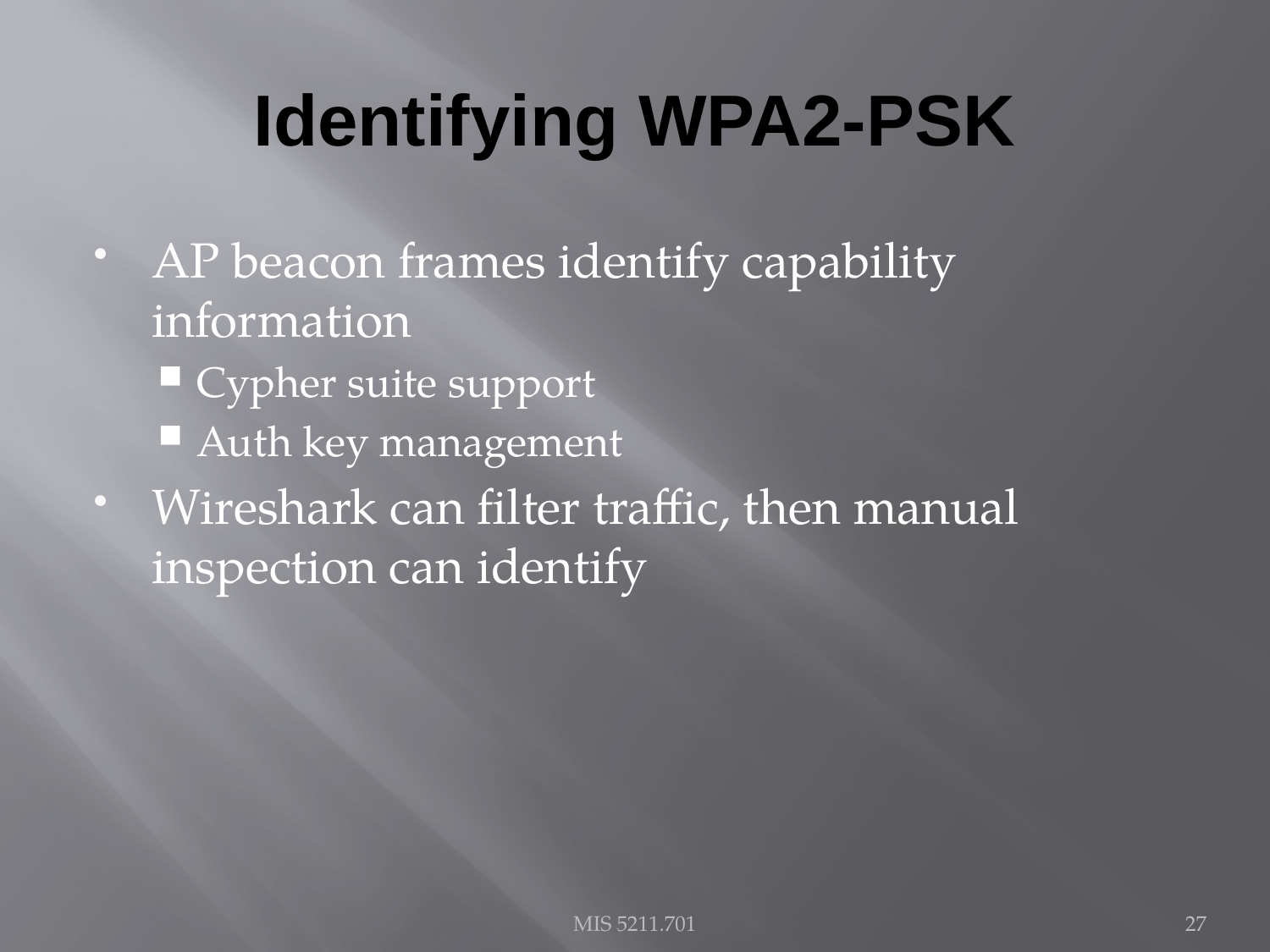

# Identifying WPA2-PSK
AP beacon frames identify capability information
Cypher suite support
Auth key management
Wireshark can filter traffic, then manual inspection can identify
MIS 5211.701
27